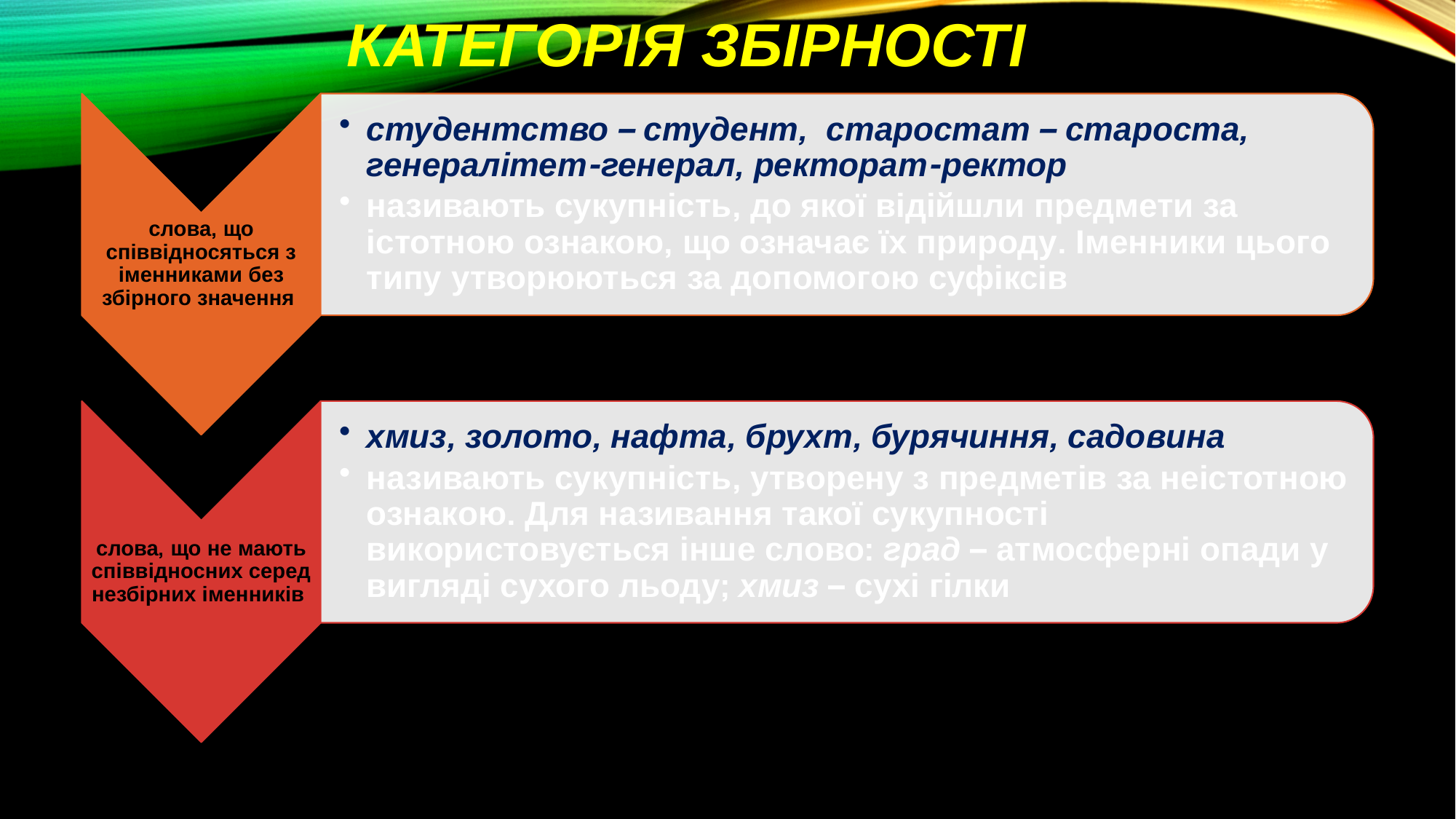

# Категорія збірності
слова, що співвідносяться з іменниками без збірного значення
студентство – студент,  старостат – староста, генералітет-генерал, ректорат-ректор
називають сукупність, до якої відійшли предмети за істотною ознакою, що означає їх природу. Іменники цього типу утворюються за допомогою суфіксів
слова, що не мають співвідносних серед незбірних іменників
хмиз, золото, нафта, брухт, бурячиння, садовина
називають сукупність, утворену з предметів за неістотною ознакою. Для називання такої сукупності використовується інше слово: град – атмосферні опади у вигляді сухого льоду; хмиз – сухі гілки